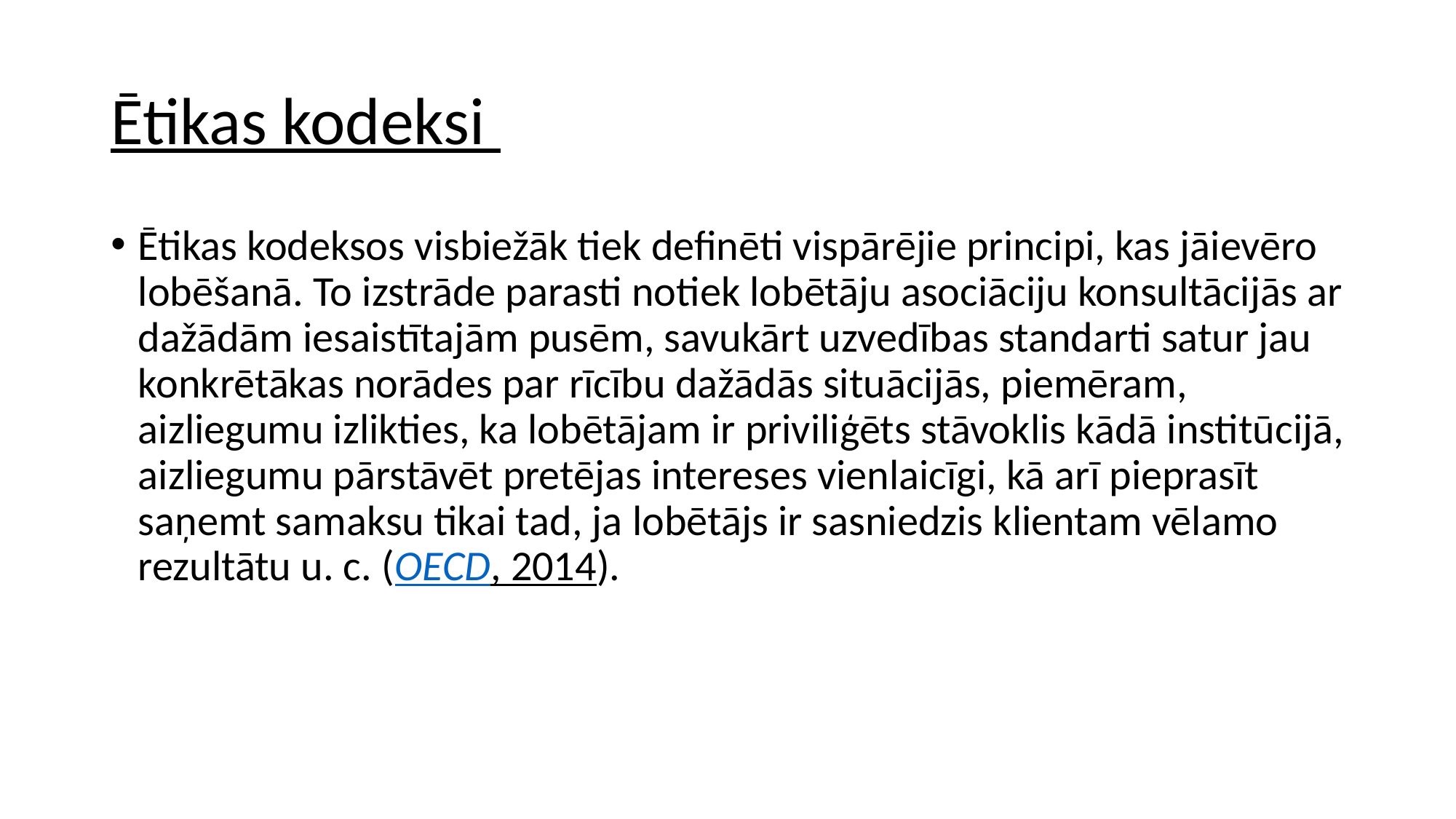

# Ētikas kodeksi
Ētikas kodeksos visbiežāk tiek definēti vispārējie principi, kas jāievēro lobēšanā. To izstrāde parasti notiek lobētāju asociāciju konsultācijās ar dažādām iesaistītajām pusēm, savukārt uzvedības standarti satur jau konkrētākas norādes par rīcību dažādās situācijās, piemēram, aizliegumu izlikties, ka lobētājam ir priviliģēts stāvoklis kādā institūcijā, aizliegumu pārstāvēt pretējas intereses vienlaicīgi, kā arī pieprasīt saņemt samaksu tikai tad, ja lobētājs ir sasniedzis klientam vēlamo rezultātu u. c. (OECD, 2014).